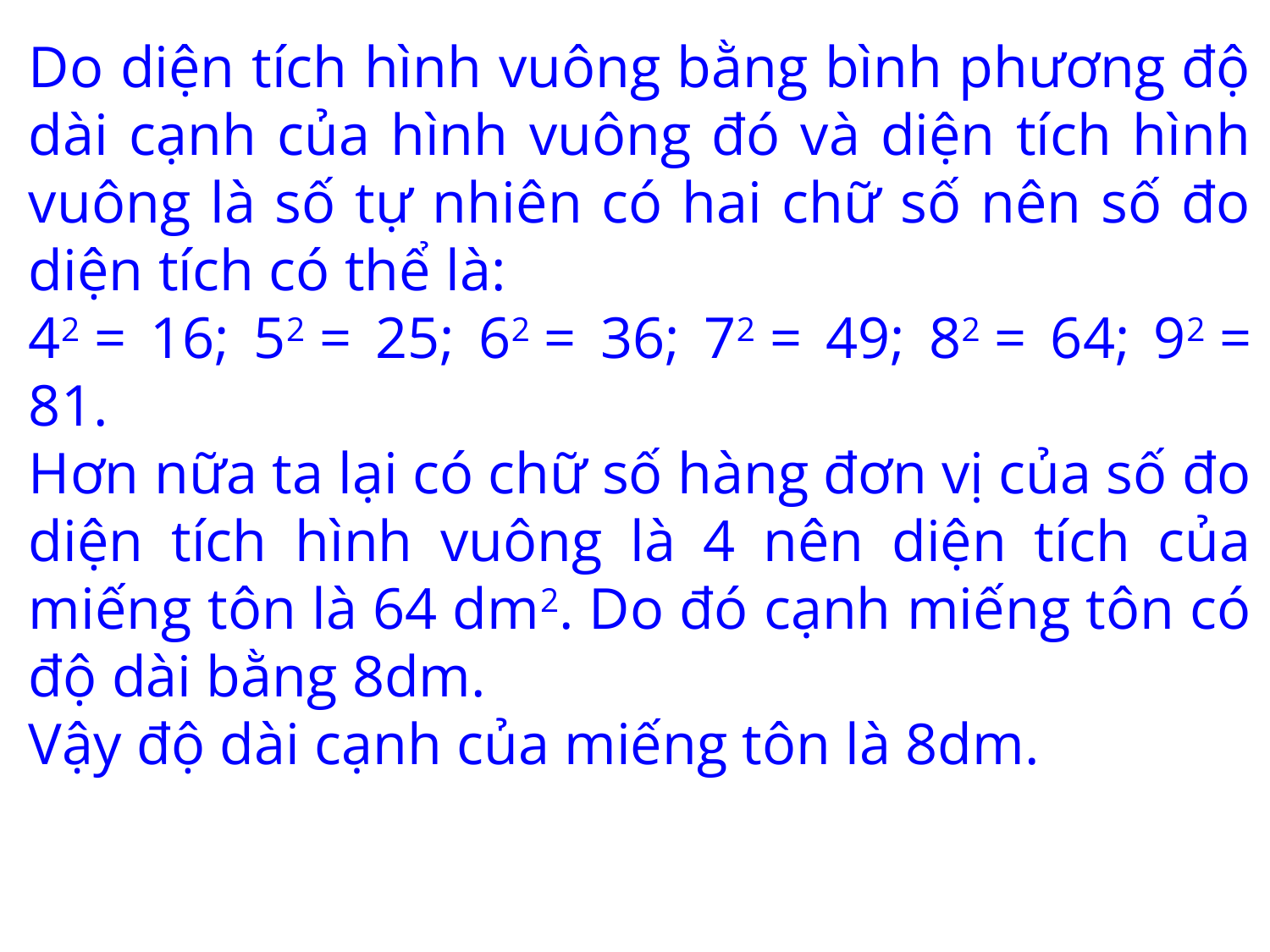

# Do diện tích hình vuông bằng bình phương độ dài cạnh của hình vuông đó và diện tích hình vuông là số tự nhiên có hai chữ số nên số đo diện tích có thể là:
42 = 16; 52 = 25; 62 = 36; 72 = 49; 82 = 64; 92 = 81.
Hơn nữa ta lại có chữ số hàng đơn vị của số đo diện tích hình vuông là 4 nên diện tích của miếng tôn là 64 dm2. Do đó cạnh miếng tôn có độ dài bằng 8dm.
Vậy độ dài cạnh của miếng tôn là 8dm.